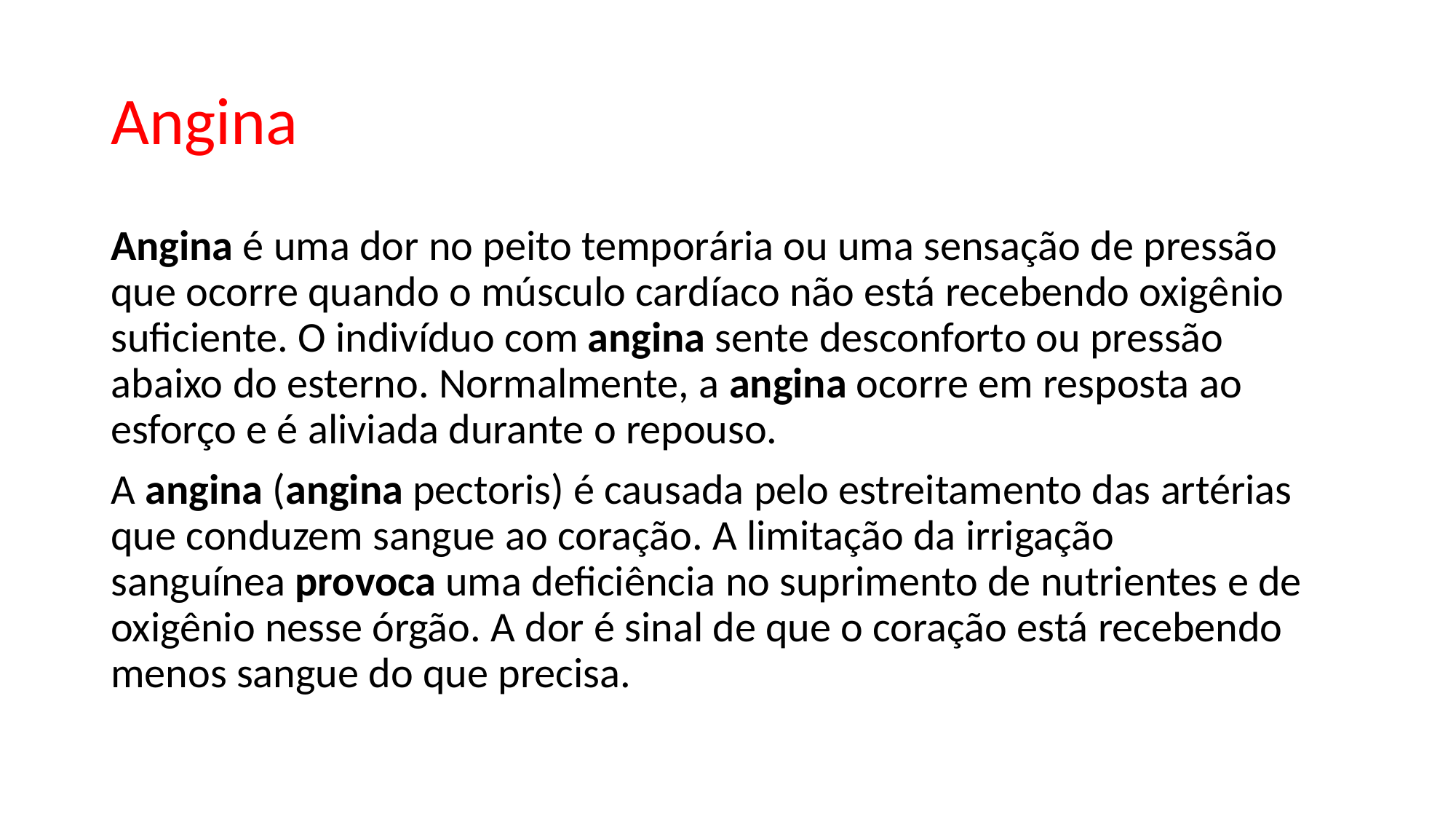

# Angina
Angina é uma dor no peito temporária ou uma sensação de pressão que ocorre quando o músculo cardíaco não está recebendo oxigênio suficiente. O indivíduo com angina sente desconforto ou pressão abaixo do esterno. Normalmente, a angina ocorre em resposta ao esforço e é aliviada durante o repouso.
A angina (angina pectoris) é causada pelo estreitamento das artérias que conduzem sangue ao coração. A limitação da irrigação sanguínea provoca uma deficiência no suprimento de nutrientes e de oxigênio nesse órgão. A dor é sinal de que o coração está recebendo menos sangue do que precisa.